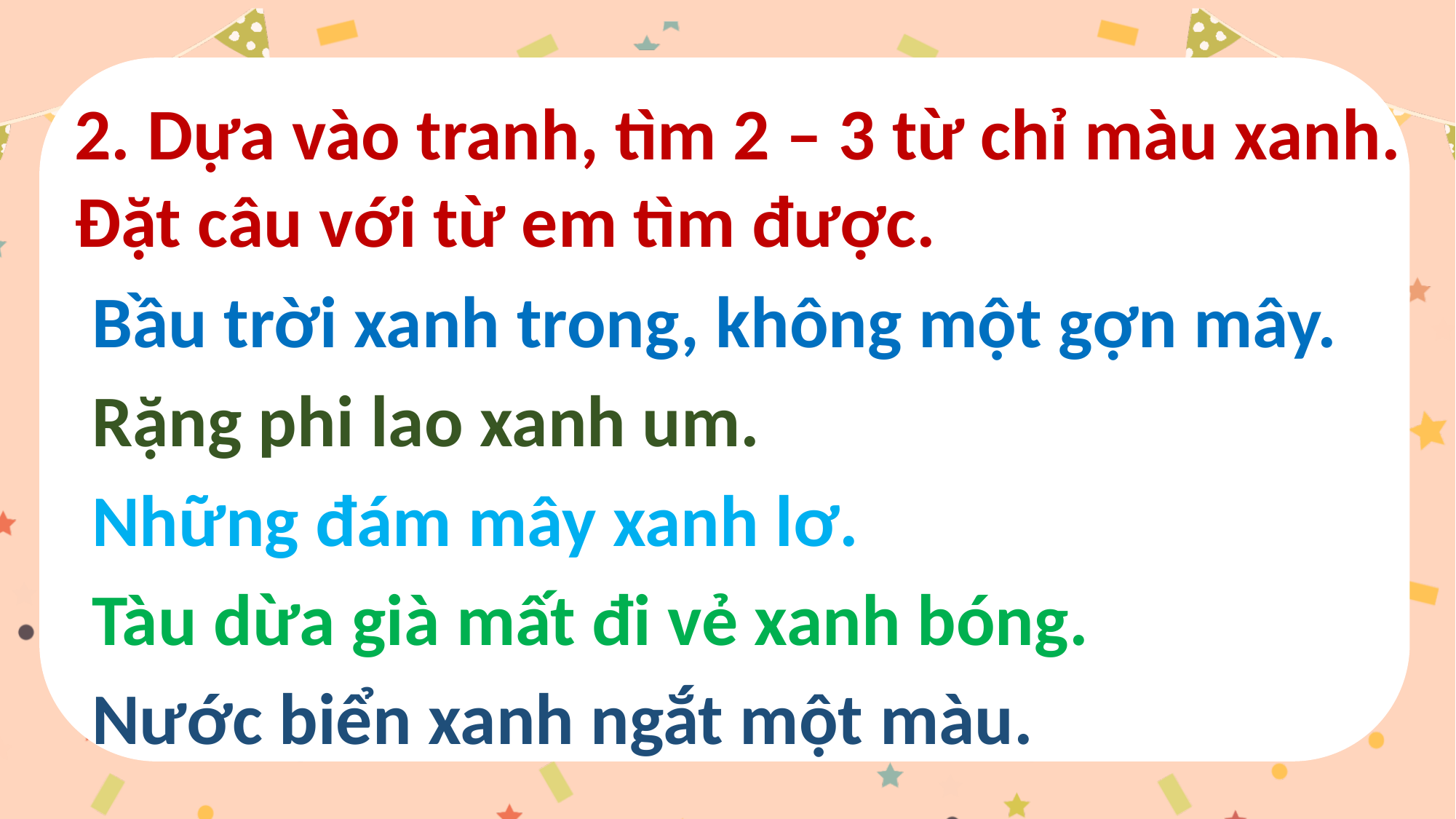

2. Dựa vào tranh, tìm 2 – 3 từ chỉ màu xanh. Đặt câu với từ em tìm được.
Bầu trời xanh trong, không một gợn mây.
Rặng phi lao xanh um.
Những đám mây xanh lơ.
Tàu dừa già mất đi vẻ xanh bóng.
Nước biển xanh ngắt một màu.